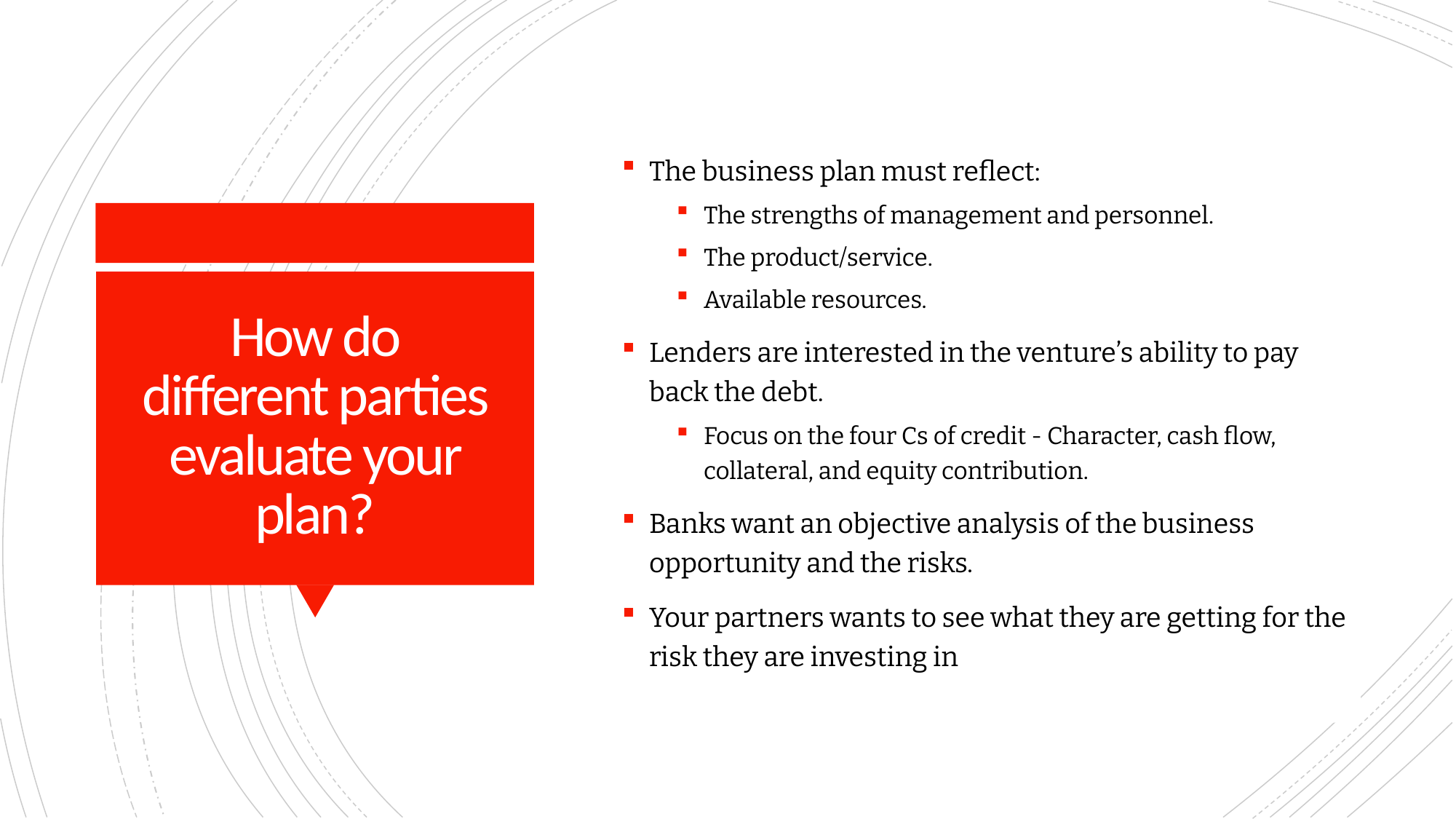

The business plan must reflect:
The strengths of management and personnel.
The product/service.
Available resources.
Lenders are interested in the venture’s ability to pay back the debt.
Focus on the four Cs of credit - Character, cash flow, collateral, and equity contribution.
Banks want an objective analysis of the business opportunity and the risks.
Your partners wants to see what they are getting for the risk they are investing in
# How do different parties evaluate your plan?